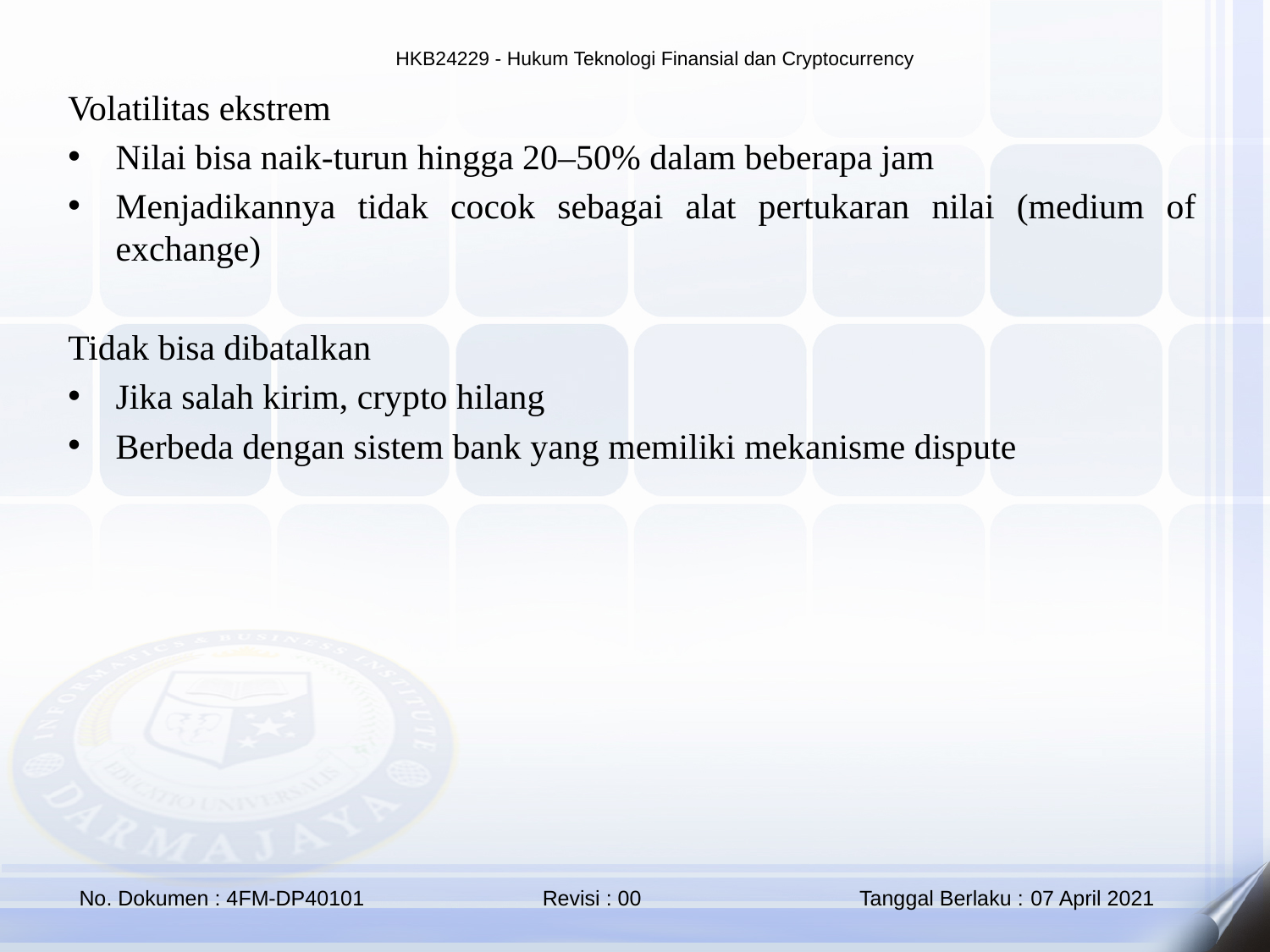

Volatilitas ekstrem
Nilai bisa naik-turun hingga 20–50% dalam beberapa jam
Menjadikannya tidak cocok sebagai alat pertukaran nilai (medium of exchange)

Tidak bisa dibatalkan
Jika salah kirim, crypto hilang
Berbeda dengan sistem bank yang memiliki mekanisme dispute